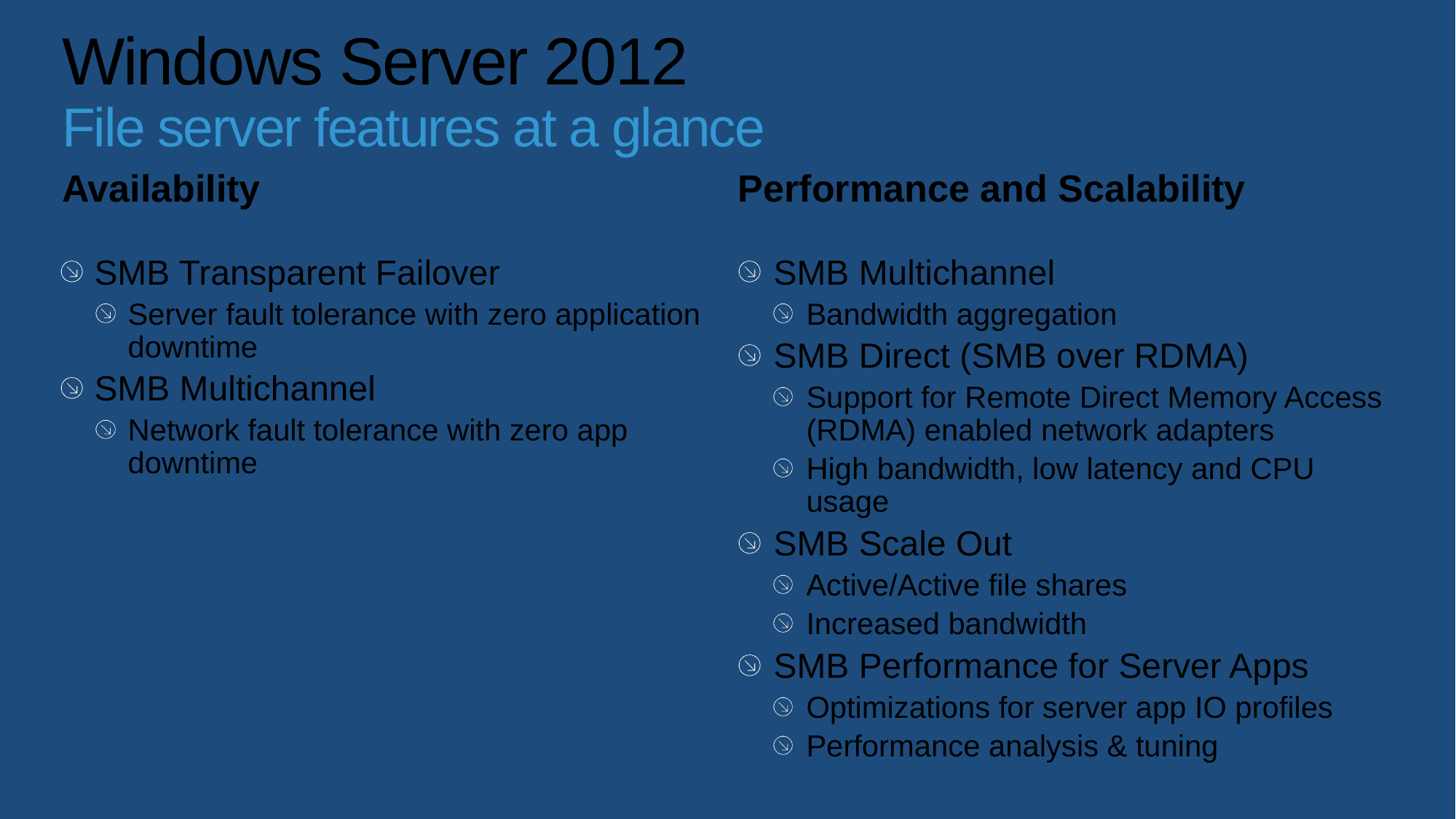

# Windows Server 2012 File server features at a glance
Availability
Performance and Scalability
SMB Transparent Failover
Server fault tolerance with zero application downtime
SMB Multichannel
Network fault tolerance with zero app downtime
SMB Multichannel
Bandwidth aggregation
SMB Direct (SMB over RDMA)
Support for Remote Direct Memory Access (RDMA) enabled network adapters
High bandwidth, low latency and CPU usage
SMB Scale Out
Active/Active file shares
Increased bandwidth
SMB Performance for Server Apps
Optimizations for server app IO profiles
Performance analysis & tuning